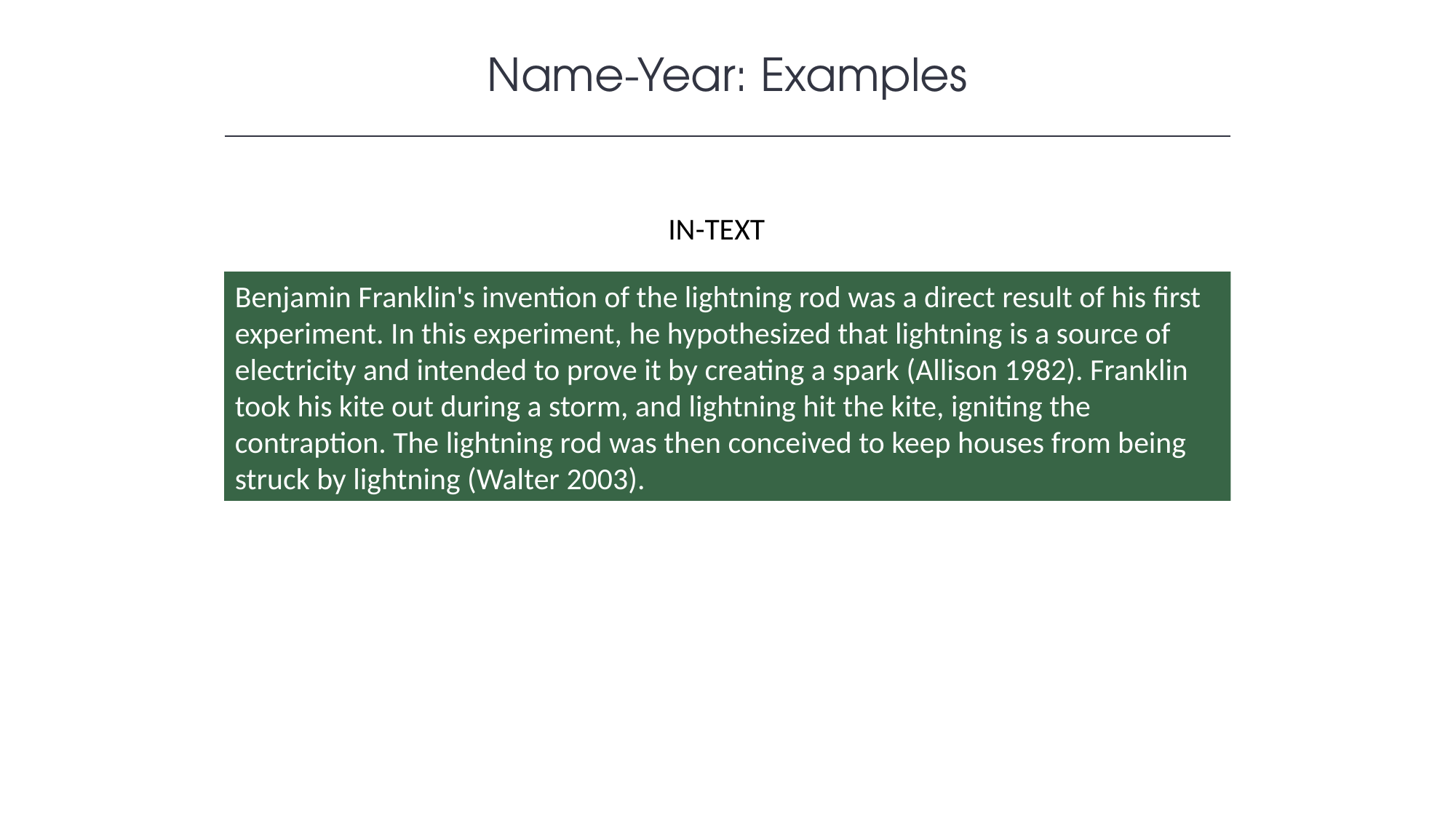

Name-Year: Examples
HAWKES LEARNING
IN-TEXT
Benjamin Franklin's invention of the lightning rod was a direct result of his first experiment. In this experiment, he hypothesized that lightning is a source of electricity and intended to prove it by creating a spark (Allison 1982). Franklin took his kite out during a storm, and lightning hit the kite, igniting the contraption. The lightning rod was then conceived to keep houses from being struck by lightning (Walter 2003).